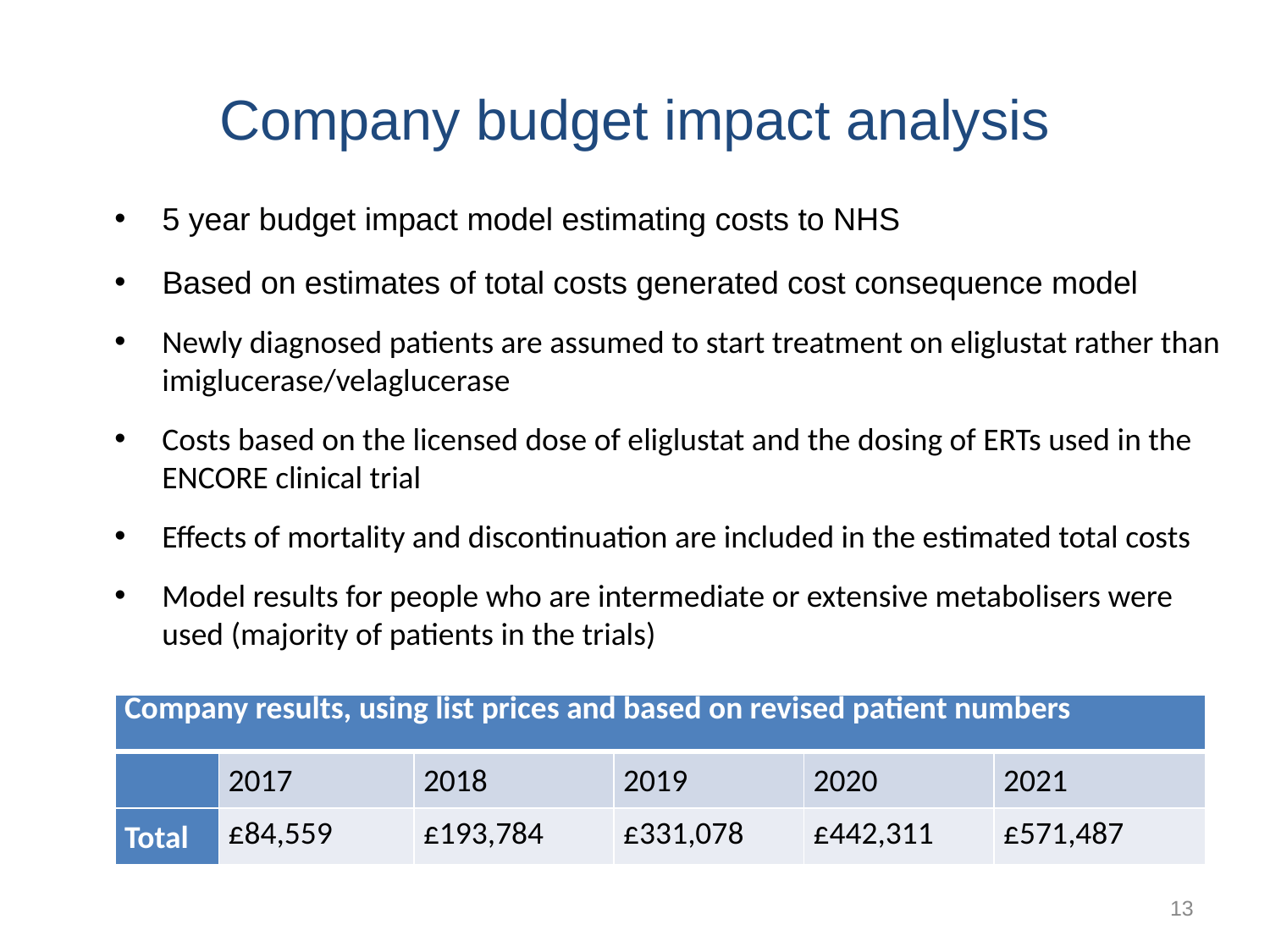

# Company budget impact analysis
5 year budget impact model estimating costs to NHS
Based on estimates of total costs generated cost consequence model
Newly diagnosed patients are assumed to start treatment on eliglustat rather than imiglucerase/velaglucerase
Costs based on the licensed dose of eliglustat and the dosing of ERTs used in the ENCORE clinical trial
Effects of mortality and discontinuation are included in the estimated total costs
Model results for people who are intermediate or extensive metabolisers were used (majority of patients in the trials)

| Company results, using list prices and based on revised patient numbers |  |  |  |  |  |
| --- | --- | --- | --- | --- | --- |
|  | 2017 | 2018 | 2019 | 2020 | 2021 |
| Total | £84,559 | £193,784 | £331,078 | £442,311 | £571,487 |
13